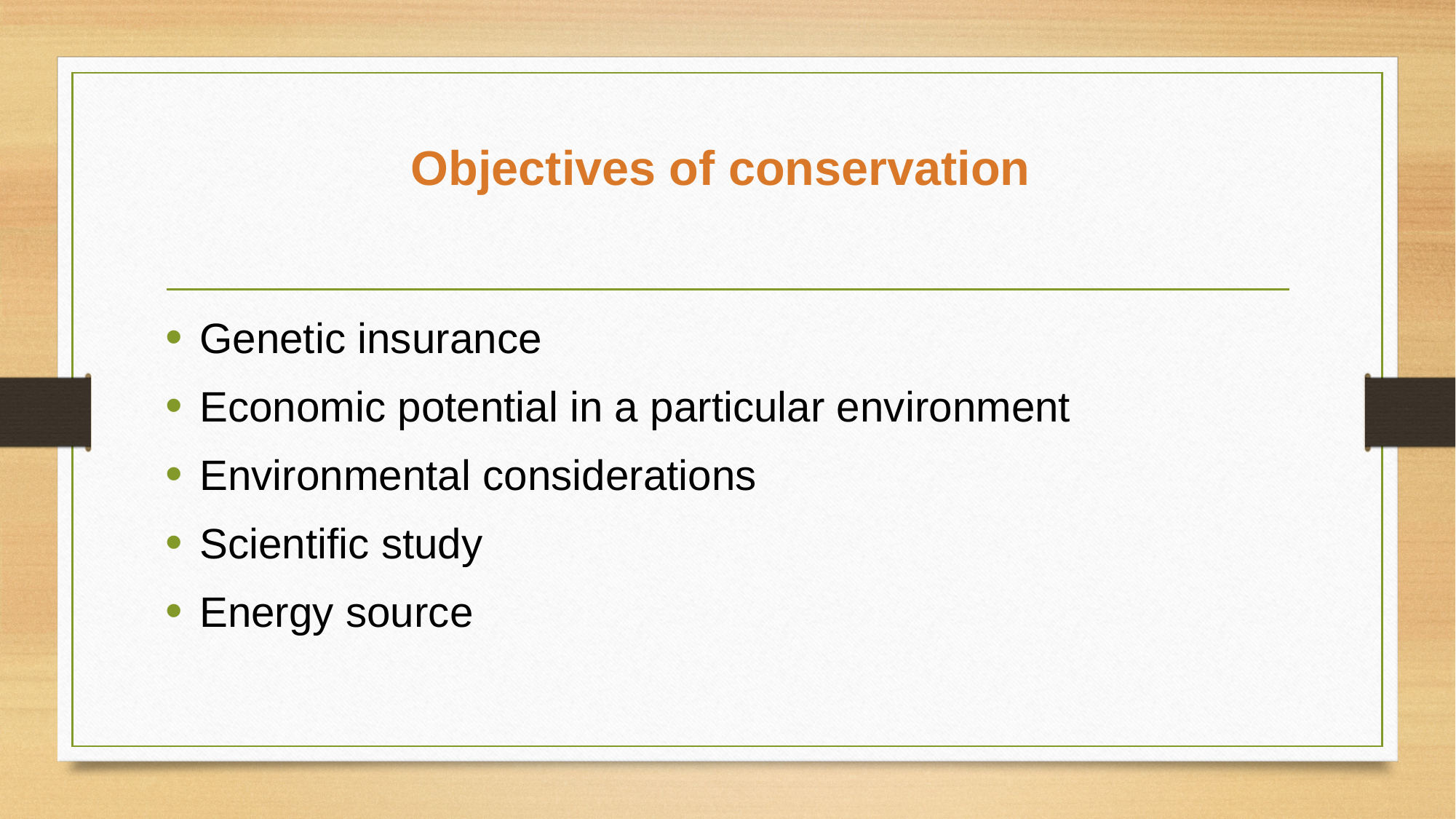

# Objectives of conservation
Genetic insurance
Economic potential in a particular environment
Environmental considerations
Scientific study
Energy source